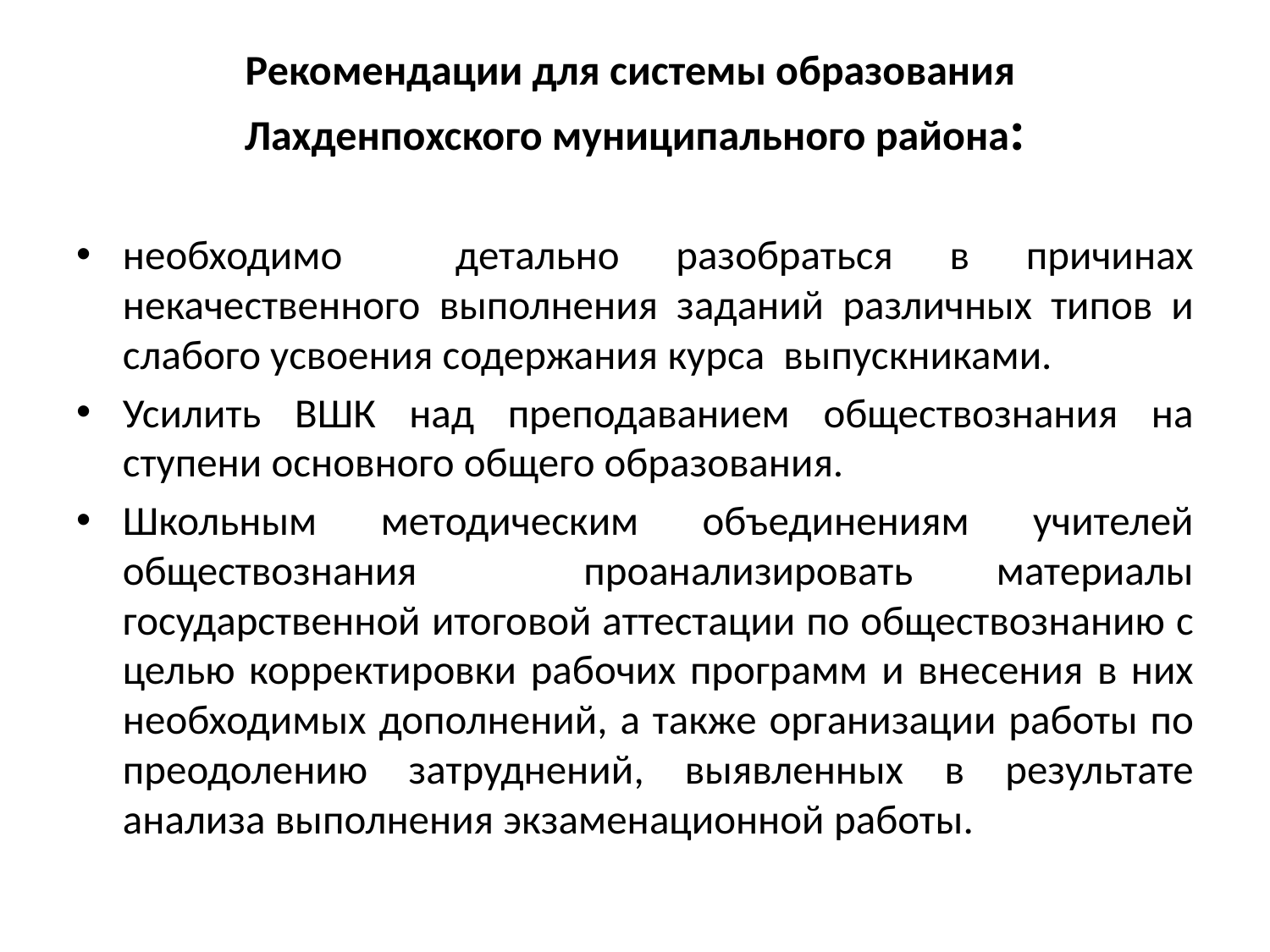

# Рекомендации для системы образования Лахденпохского муниципального района:
необходимо  детально разобраться в причинах некачественного выполнения заданий различных типов и слабого усвоения содержания курса  выпускниками.
Усилить ВШК над преподаванием обществознания на ступени основного общего образования.
Школьным методическим объединениям учителей обществознания  проанализировать материалы государственной итоговой аттестации по обществознанию с целью корректировки рабочих программ и внесения в них необходимых дополнений, а также организации работы по преодолению затруднений, выявленных в результате анализа выполнения экзаменационной работы.